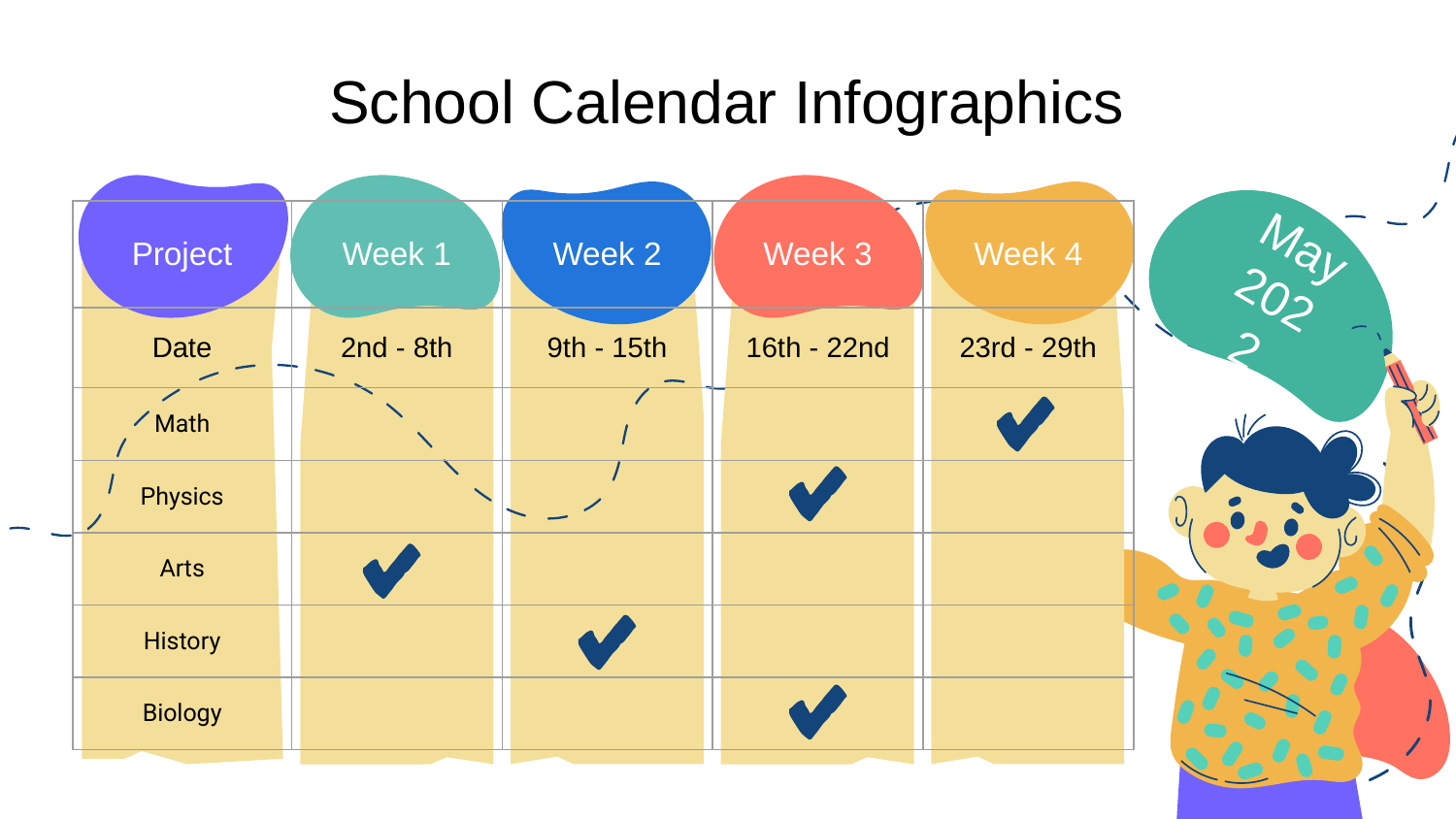

# School Calendar Infographics

| Project | Week 1 | Week 2 | Week 3 | Week 4 |
| --- | --- | --- | --- | --- |
| Date | 2nd - 8th | 9th - 15th | 16th - 22nd | 23rd - 29th |
| Math |  |  |  |  |
| Physics |  |  |  |  |
| Arts |  |  |  |  |
| History |  |  |  |  |
| Biology |  |  |  |  |

May 2022